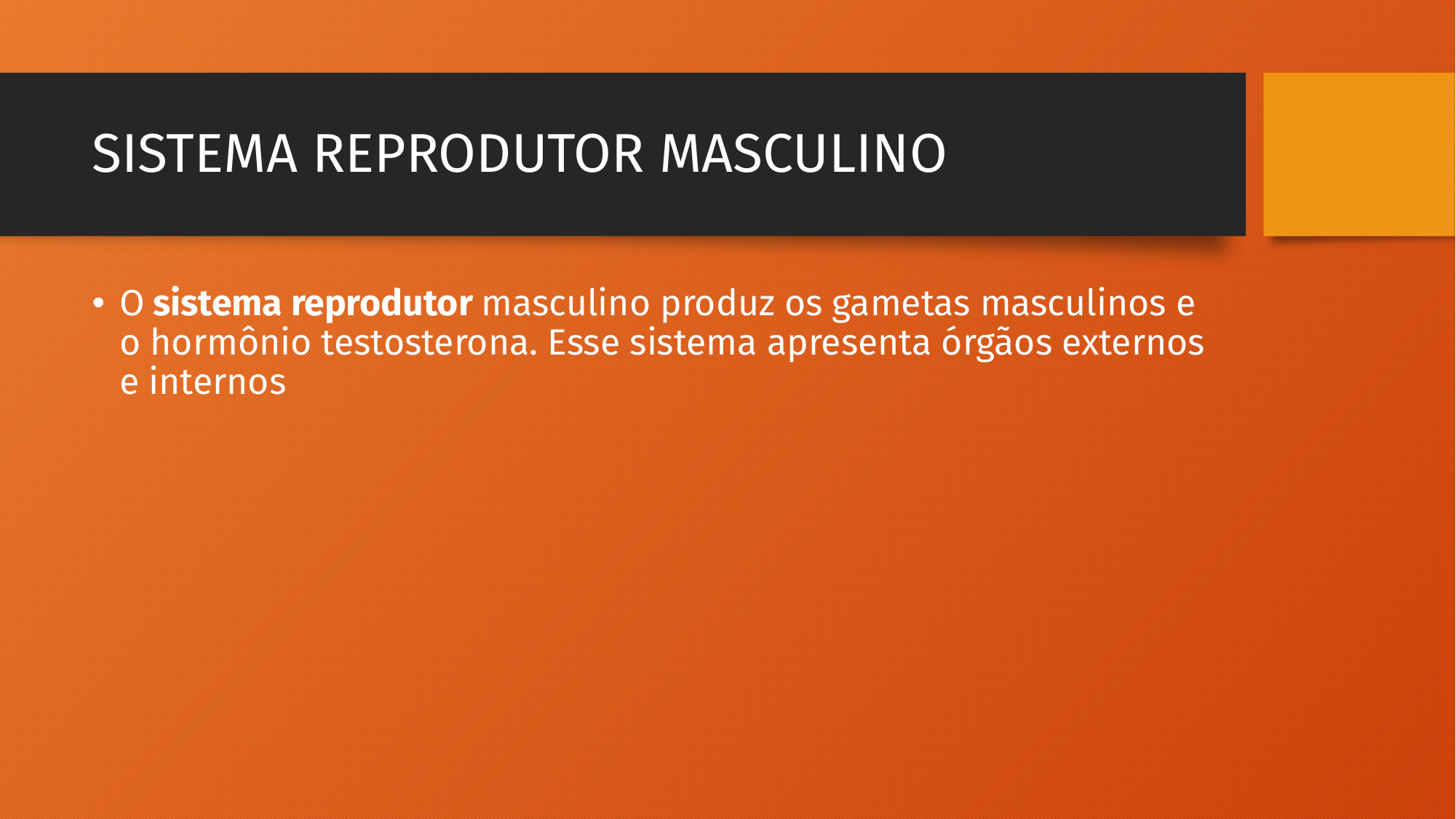

# SISTEMA REPRODUTOR MASCULINO
O sistema reprodutor masculino produz os gametas masculinos e o hormônio testosterona. Esse sistema apresenta órgãos externos e internos